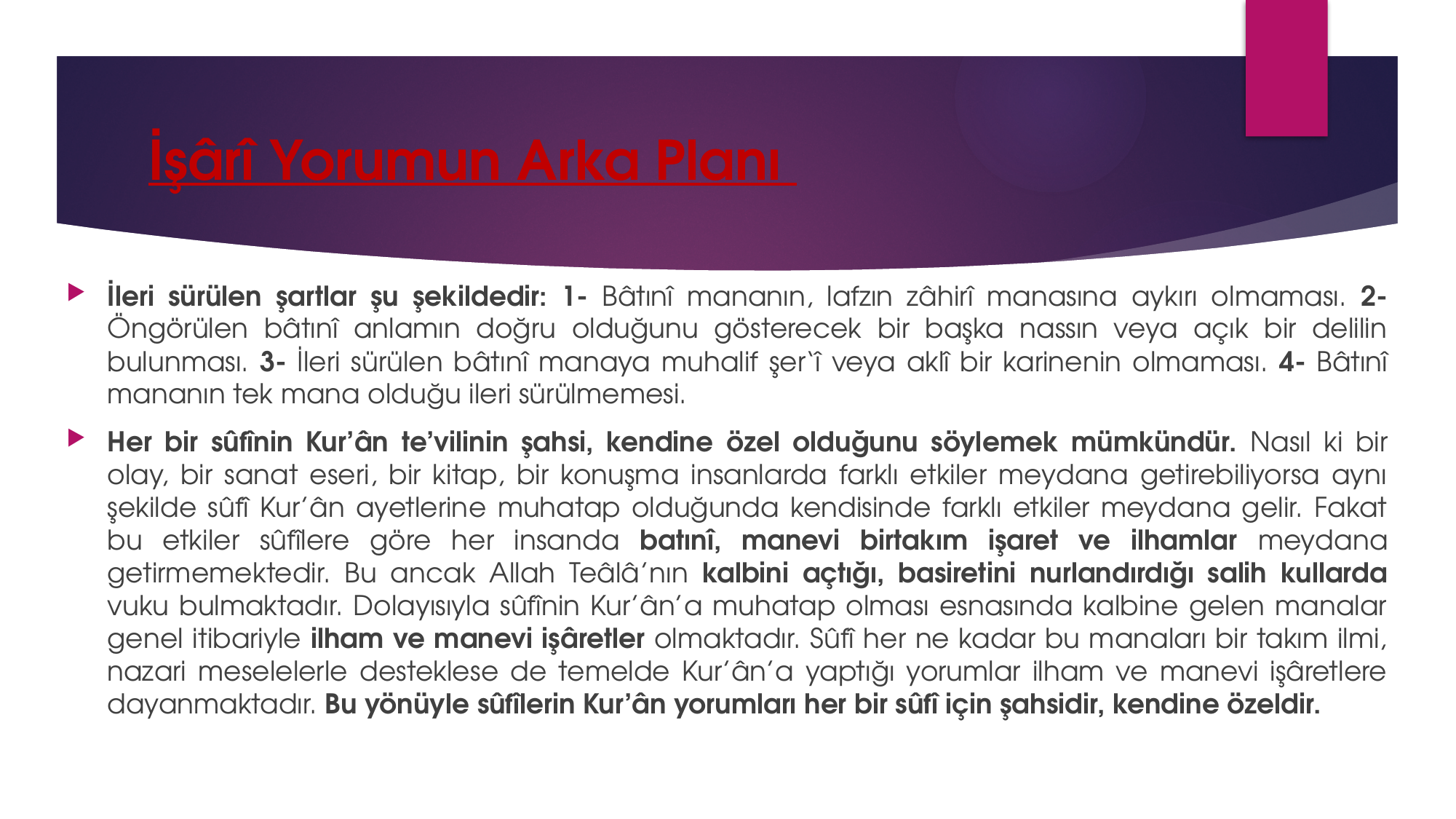

# İşârî Yorumun Arka Planı
İleri sürülen şartlar şu şekildedir: 1- Bâtınî mananın, lafzın zâhirî manasına aykırı olmaması. 2- Öngörülen bâtınî anlamın doğru olduğunu gösterecek bir başka nassın veya açık bir delilin bulunması. 3- İleri sürülen bâtınî manaya muhalif şer‘î veya aklî bir karinenin olmaması. 4- Bâtınî mananın tek mana olduğu ileri sürülmemesi.
Her bir sûfînin Kur’ân te’vilinin şahsi, kendine özel olduğunu söylemek mümkündür. Nasıl ki bir olay, bir sanat eseri, bir kitap, bir konuşma insanlarda farklı etkiler meydana getirebiliyorsa aynı şekilde sûfî Kur’ân ayetlerine muhatap olduğunda kendisinde farklı etkiler meydana gelir. Fakat bu etkiler sûfîlere göre her insanda batınî, manevi birtakım işaret ve ilhamlar meydana getirmemektedir. Bu ancak Allah Teâlâ’nın kalbini açtığı, basiretini nurlandırdığı salih kullarda vuku bulmaktadır. Dolayısıyla sûfînin Kur’ân’a muhatap olması esnasında kalbine gelen manalar genel itibariyle ilham ve manevi işâretler olmaktadır. Sûfî her ne kadar bu manaları bir takım ilmi, nazari meselelerle desteklese de temelde Kur’ân’a yaptığı yorumlar ilham ve manevi işâretlere dayanmaktadır. Bu yönüyle sûfîlerin Kur’ân yorumları her bir sûfî için şahsidir, kendine özeldir.